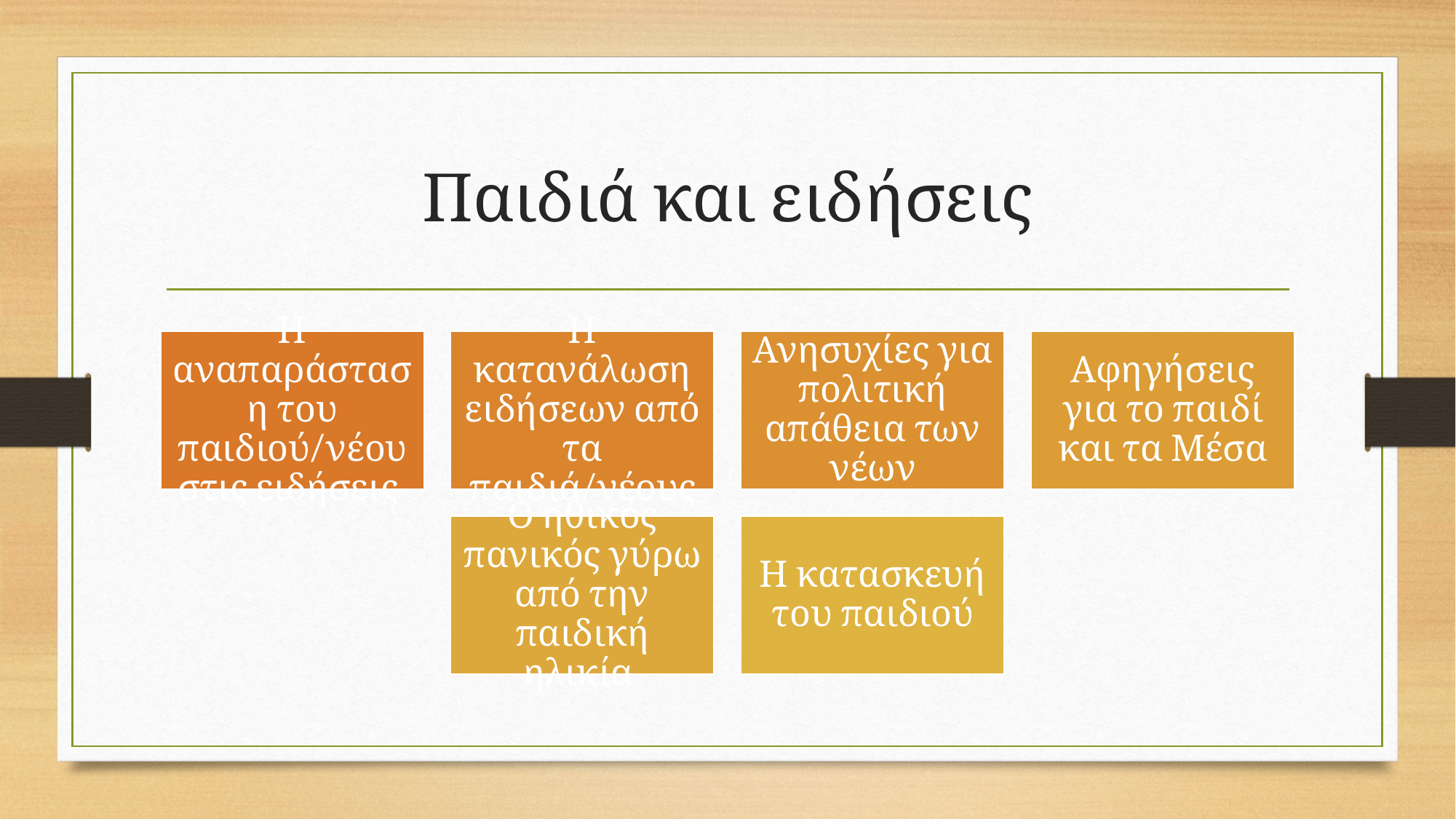

# Παιδιά και ειδήσεις
Η αναπαράσταση του παιδιού/νέου στις ειδήσεις
Η κατανάλωση ειδήσεων από τα παιδιά/νέους
Ανησυχίες για πολιτική απάθεια των νέων
Αφηγήσεις για το παιδί και τα Μέσα
Ο ηθικός πανικός γύρω από την παιδική ηλικία
Η κατασκευή του παιδιού